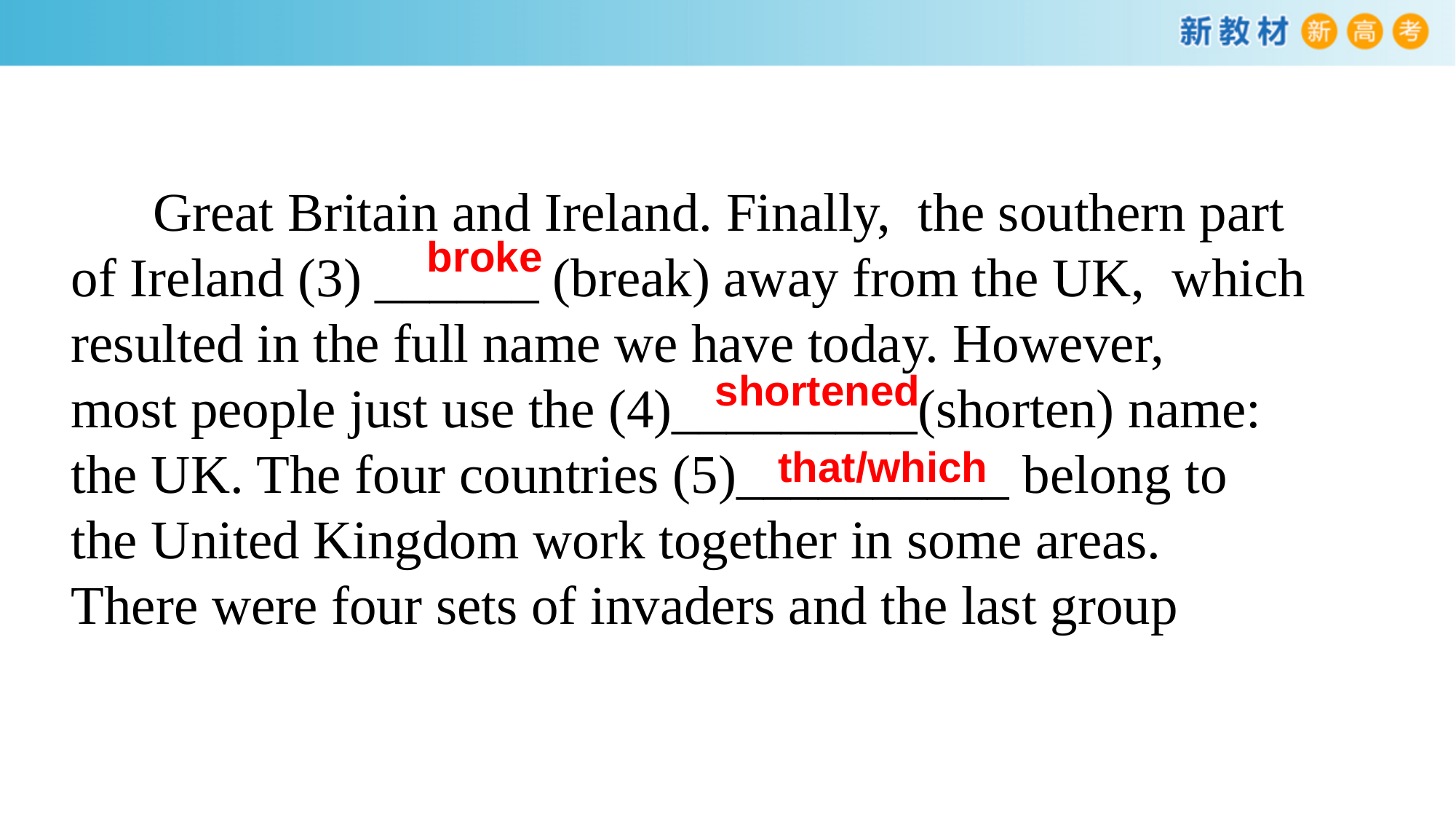

Great Britain and Ireland. Finally,  the southern part
of Ireland (3) ______ (break) away from the UK,  which
resulted in the full name we have today. However,
most people just use the (4)_________(shorten) name:
the UK. The four countries (5)__________ belong to
the United Kingdom work together in some areas.
There were four sets of invaders and the last group
broke
shortened
that/which